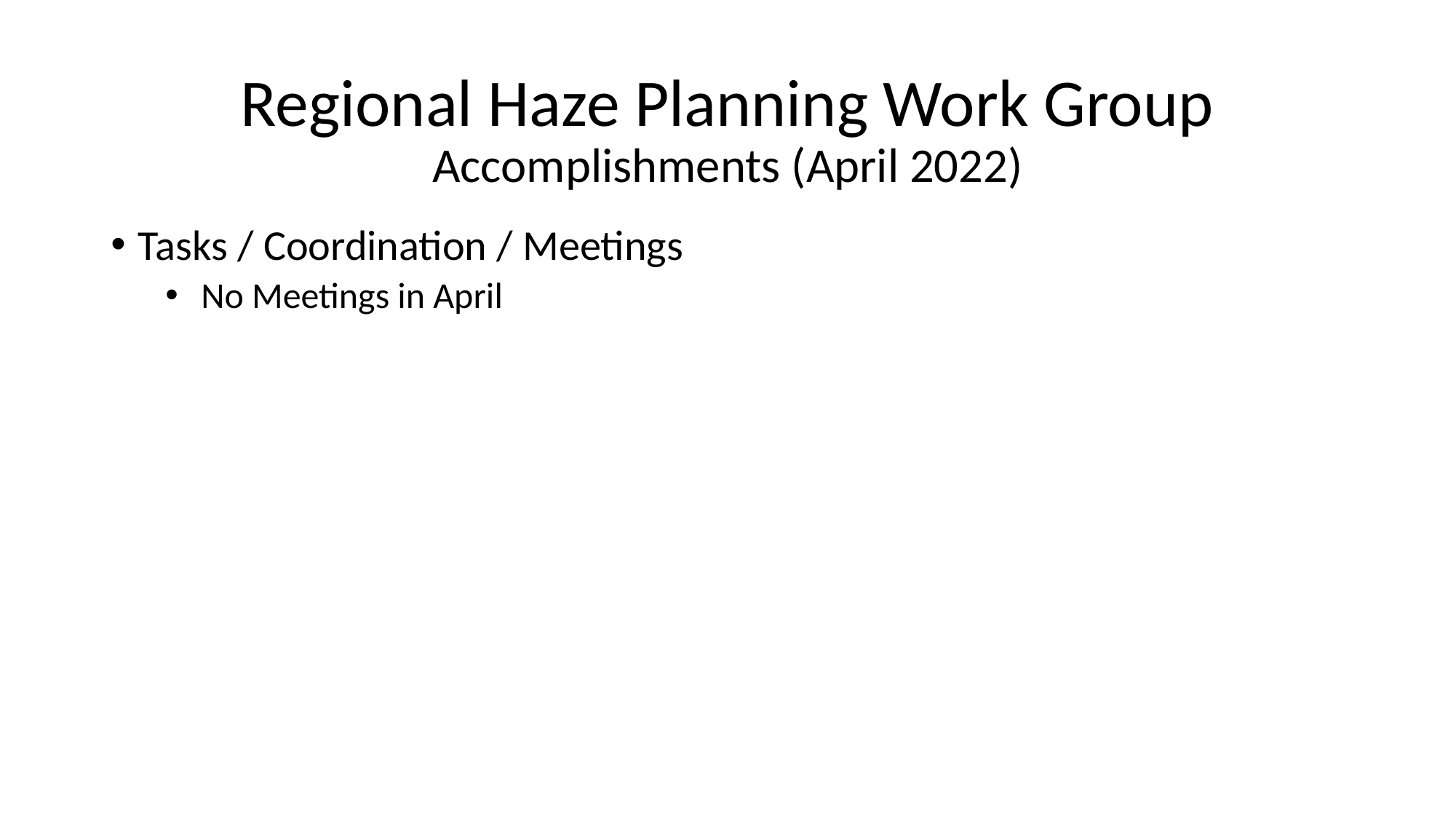

# Regional Haze Planning Work Group Accomplishments (April 2022)
Tasks / Coordination / Meetings
 No Meetings in April